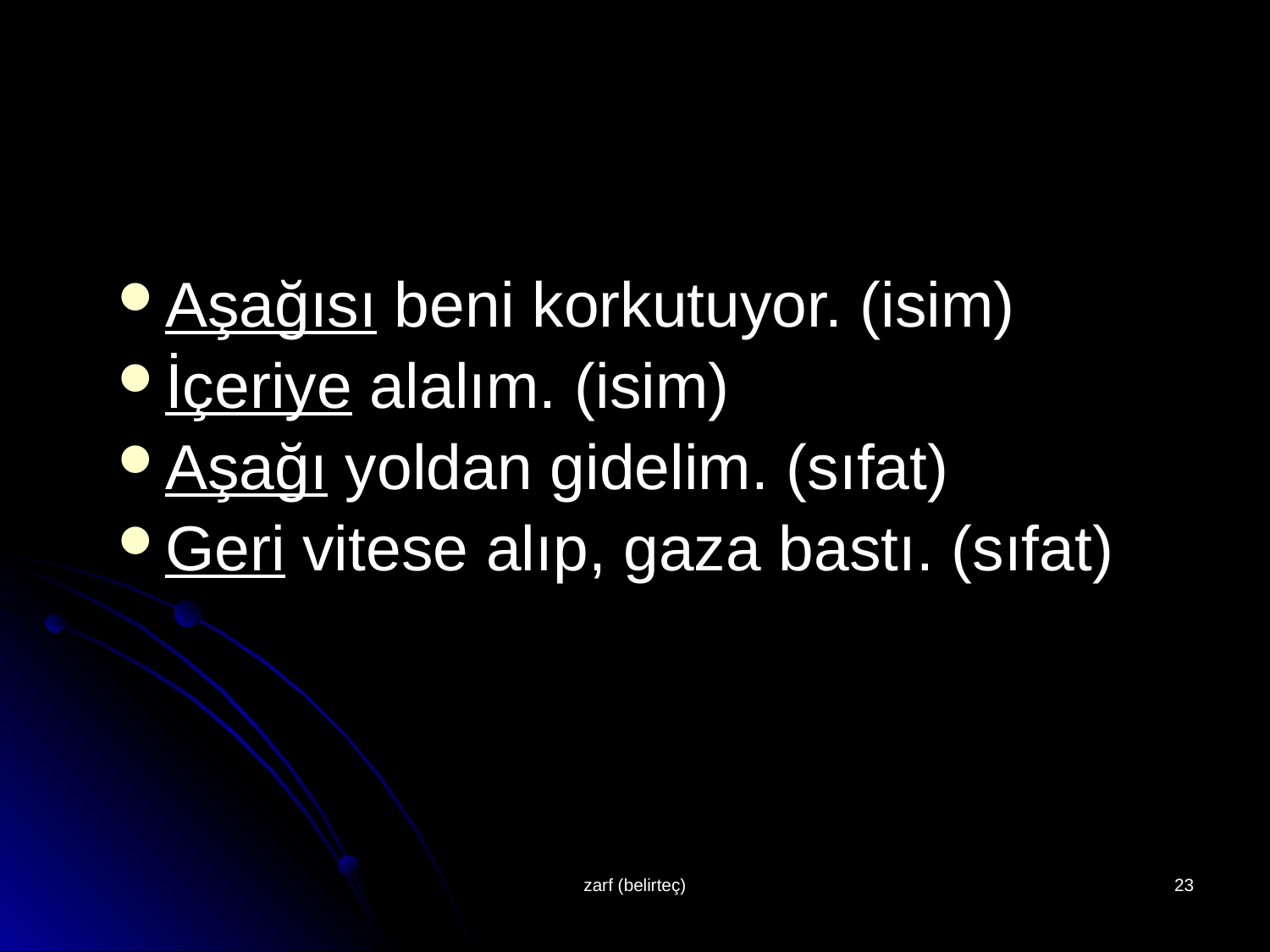

#
Aşağısı beni korkutuyor. (isim)
İçeriye alalım. (isim)
Aşağı yoldan gidelim. (sıfat)
Geri vitese alıp, gaza bastı. (sıfat)
zarf (belirteç)
23